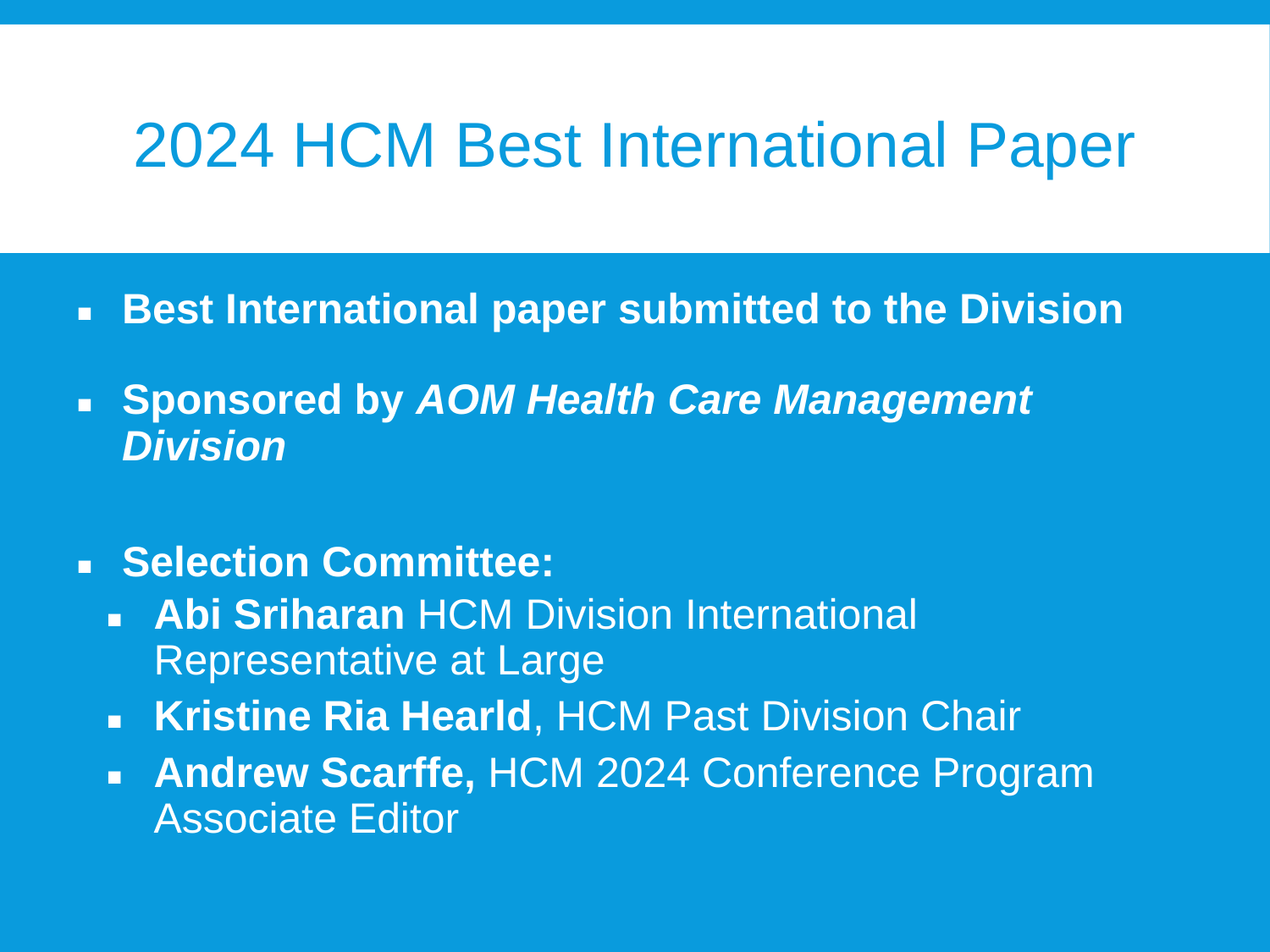

# 2024 HCM Best International Paper
Best International paper submitted to the Division

Sponsored by AOM Health Care Management Division

Selection Committee:
Abi Sriharan HCM Division International Representative at Large
Kristine Ria Hearld, HCM Past Division Chair
Andrew Scarffe, HCM 2024 Conference Program Associate Editor